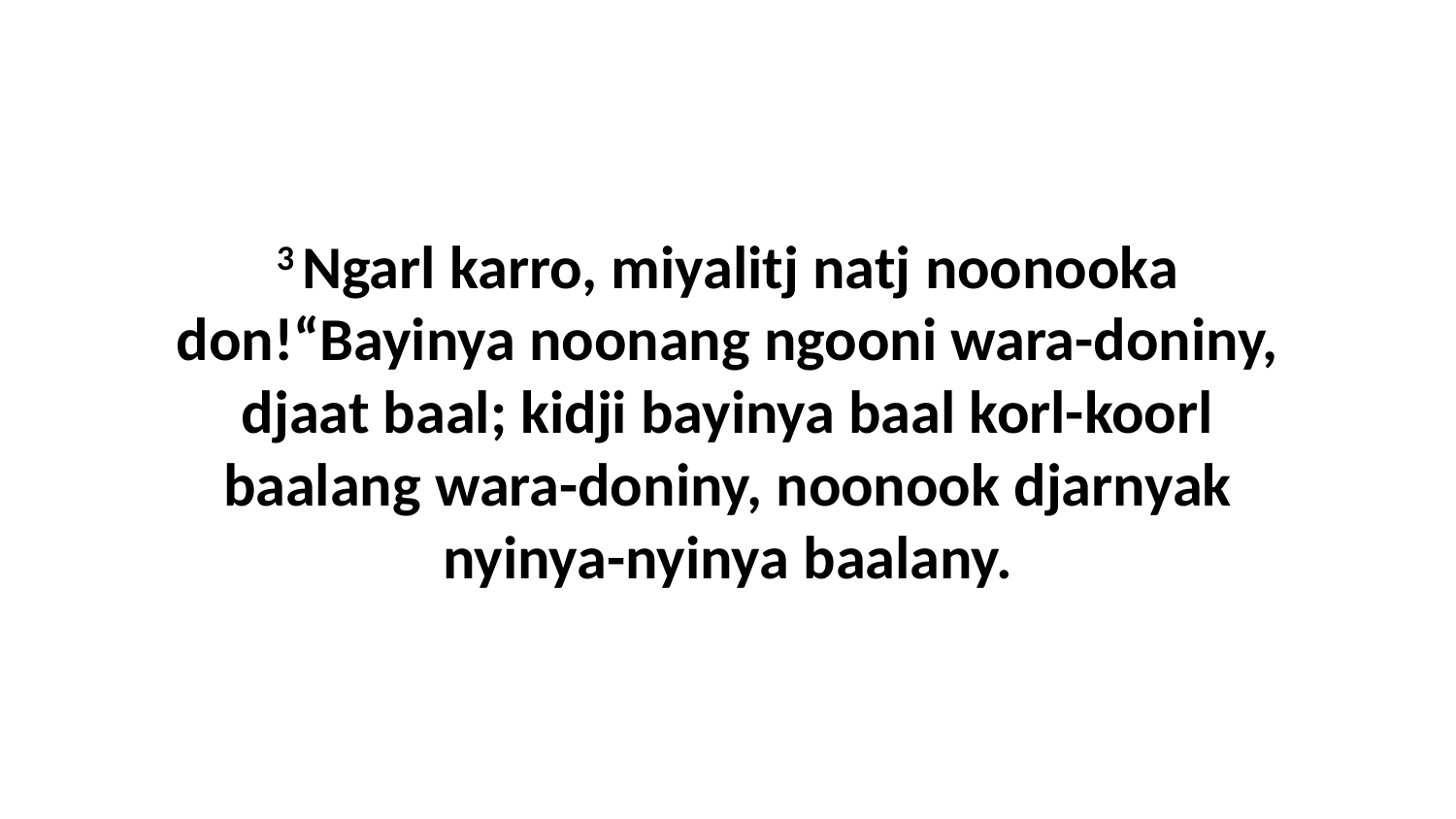

3 Ngarl karro, miyalitj natj noonooka don!“Bayinya noonang ngooni wara-doniny, djaat baal; kidji bayinya baal korl-koorl baalang wara-doniny, noonook djarnyak nyinya-nyinya baalany.